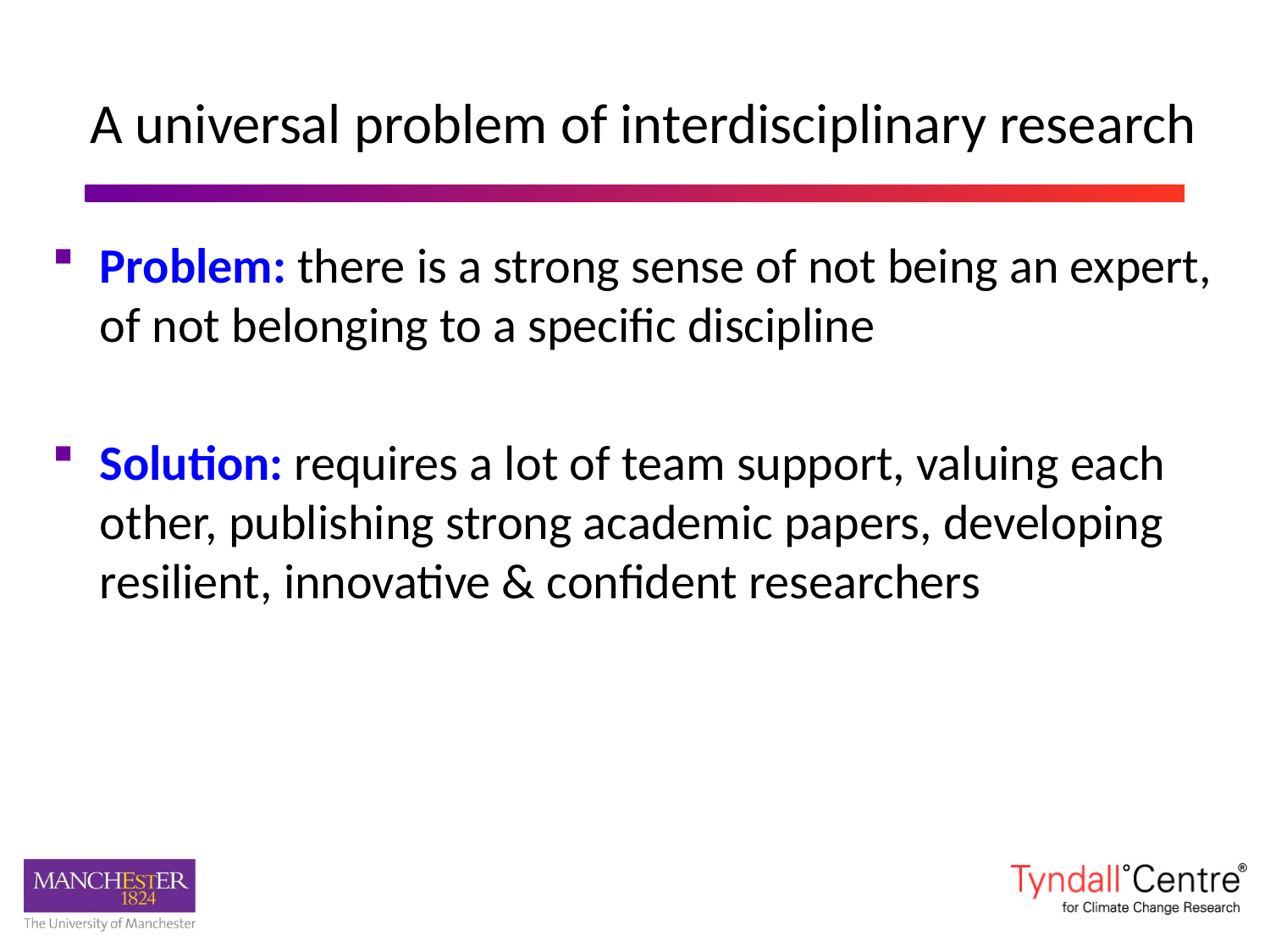

#
   A universal problem of interdisciplinary research

Problem: there is a strong sense of not being an expert, of not belonging to a specific discipline

Solution: requires a lot of team support, valuing each other, publishing strong academic papers, developing resilient, innovative & confident researchers